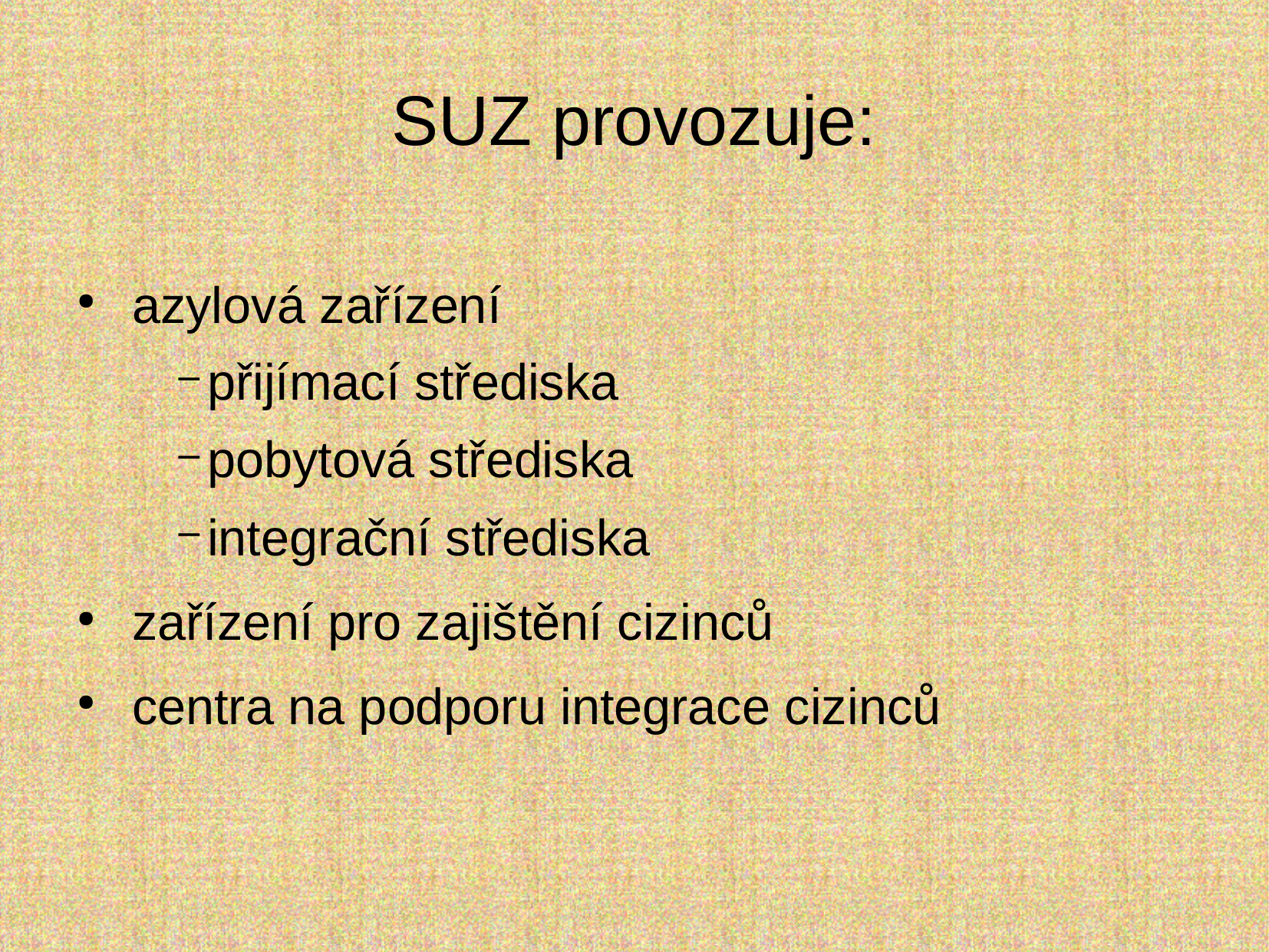

SUZ provozuje:
 azylová zařízení
přijímací střediska
pobytová střediska
integrační střediska
 zařízení pro zajištění cizinců
 centra na podporu integrace cizinců